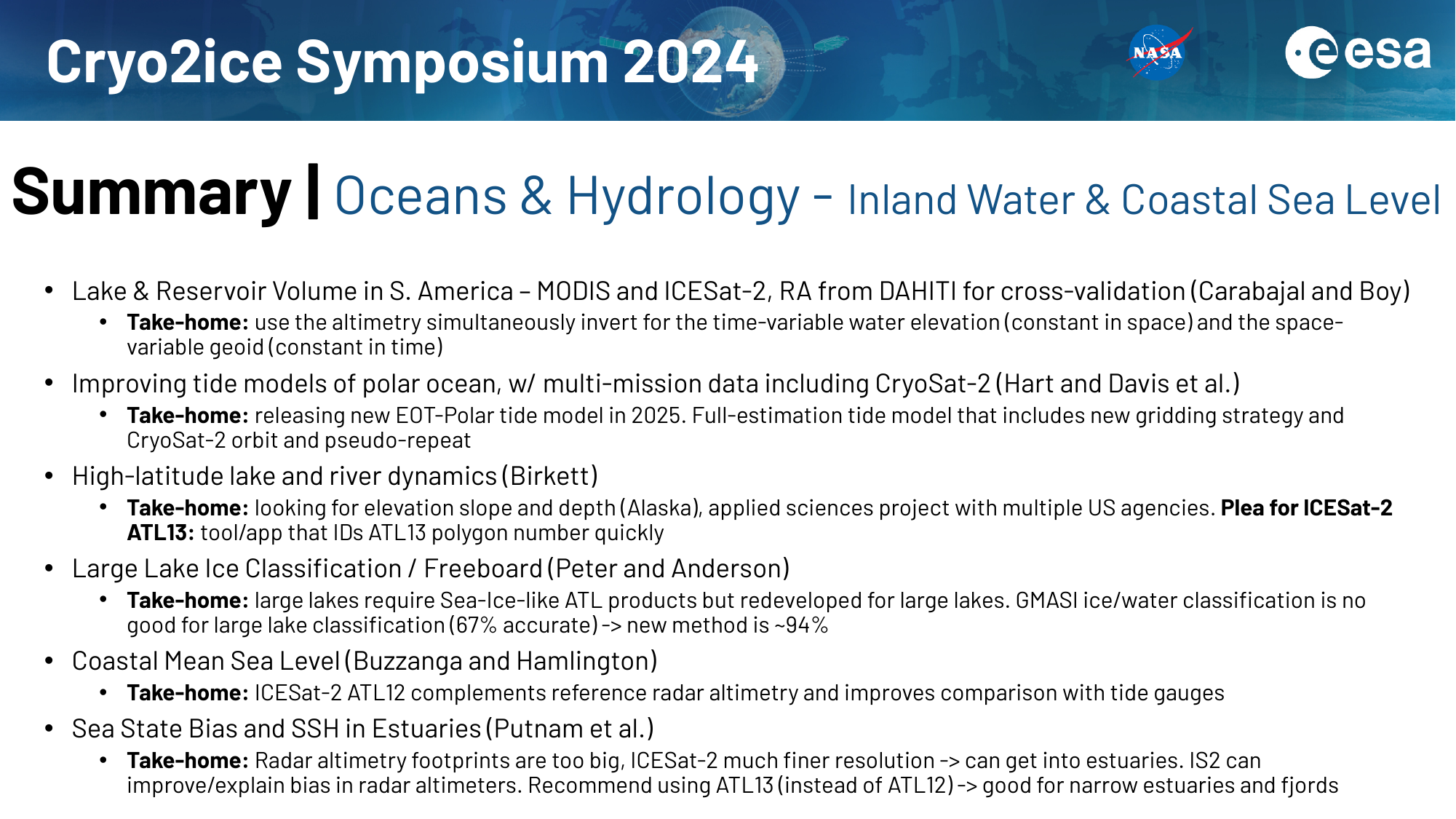

# Summary | Oceans & Hydrology - Inland Water & Coastal Sea Level
Lake & Reservoir Volume in S. America – MODIS and ICESat-2, RA from DAHITI for cross-validation (Carabajal and Boy)
Take-home: use the altimetry simultaneously invert for the time-variable water elevation (constant in space) and the space-variable geoid (constant in time)
Improving tide models of polar ocean, w/ multi-mission data including CryoSat-2 (Hart and Davis et al.)
Take-home: releasing new EOT-Polar tide model in 2025. Full-estimation tide model that includes new gridding strategy and CryoSat-2 orbit and pseudo-repeat
High-latitude lake and river dynamics (Birkett)
Take-home: looking for elevation slope and depth (Alaska), applied sciences project with multiple US agencies. Plea for ICESat-2 ATL13: tool/app that IDs ATL13 polygon number quickly
Large Lake Ice Classification / Freeboard (Peter and Anderson)
Take-home: large lakes require Sea-Ice-like ATL products but redeveloped for large lakes. GMASI ice/water classification is no good for large lake classification (67% accurate) -> new method is ~94%
Coastal Mean Sea Level (Buzzanga and Hamlington)
Take-home: ICESat-2 ATL12 complements reference radar altimetry and improves comparison with tide gauges
Sea State Bias and SSH in Estuaries (Putnam et al.)
Take-home: Radar altimetry footprints are too big, ICESat-2 much finer resolution -> can get into estuaries. IS2 can improve/explain bias in radar altimeters. Recommend using ATL13 (instead of ATL12) -> good for narrow estuaries and fjords